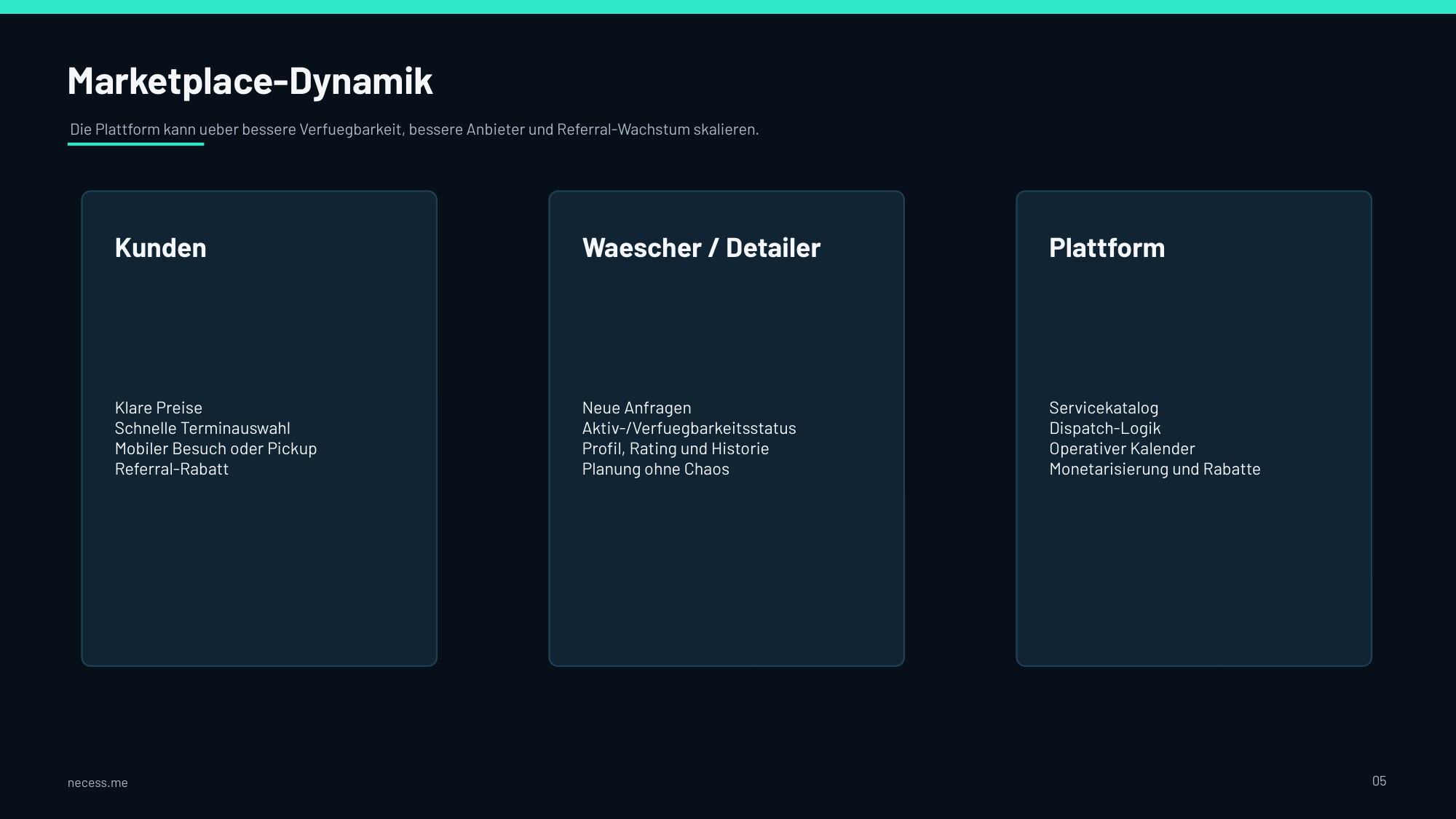

Marketplace-Dynamik
Die Plattform kann ueber bessere Verfuegbarkeit, bessere Anbieter und Referral-Wachstum skalieren.

Kunden
Waescher / Detailer
Plattform
Klare Preise
Schnelle Terminauswahl
Mobiler Besuch oder Pickup
Referral-Rabatt
Neue Anfragen
Aktiv-/Verfuegbarkeitsstatus
Profil, Rating und Historie
Planung ohne Chaos
Servicekatalog
Dispatch-Logik
Operativer Kalender
Monetarisierung und Rabatte
05
necess.me